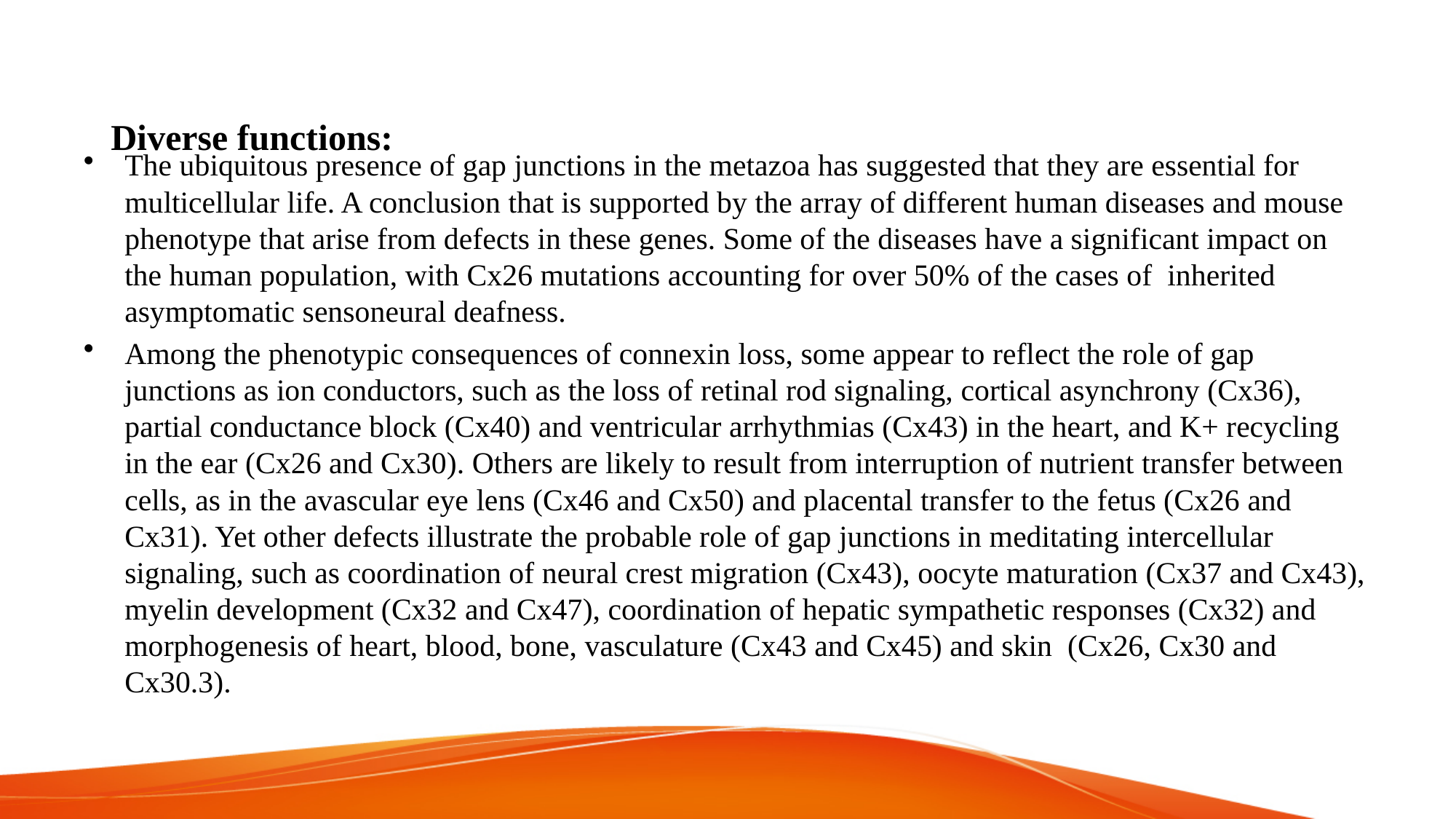

# Diverse functions:
The ubiquitous presence of gap junctions in the metazoa has suggested that they are essential for multicellular life. A conclusion that is supported by the array of different human diseases and mouse phenotype that arise from defects in these genes. Some of the diseases have a significant impact on the human population, with Cx26 mutations accounting for over 50% of the cases of  inherited asymptomatic sensoneural deafness.
Among the phenotypic consequences of connexin loss, some appear to reflect the role of gap junctions as ion conductors, such as the loss of retinal rod signaling, cortical asynchrony (Cx36), partial conductance block (Cx40) and ventricular arrhythmias (Cx43) in the heart, and K+ recycling in the ear (Cx26 and Cx30). Others are likely to result from interruption of nutrient transfer between cells, as in the avascular eye lens (Cx46 and Cx50) and placental transfer to the fetus (Cx26 and Cx31). Yet other defects illustrate the probable role of gap junctions in meditating intercellular signaling, such as coordination of neural crest migration (Cx43), oocyte maturation (Cx37 and Cx43), myelin development (Cx32 and Cx47), coordination of hepatic sympathetic responses (Cx32) and morphogenesis of heart, blood, bone, vasculature (Cx43 and Cx45) and skin  (Cx26, Cx30 and Cx30.3).